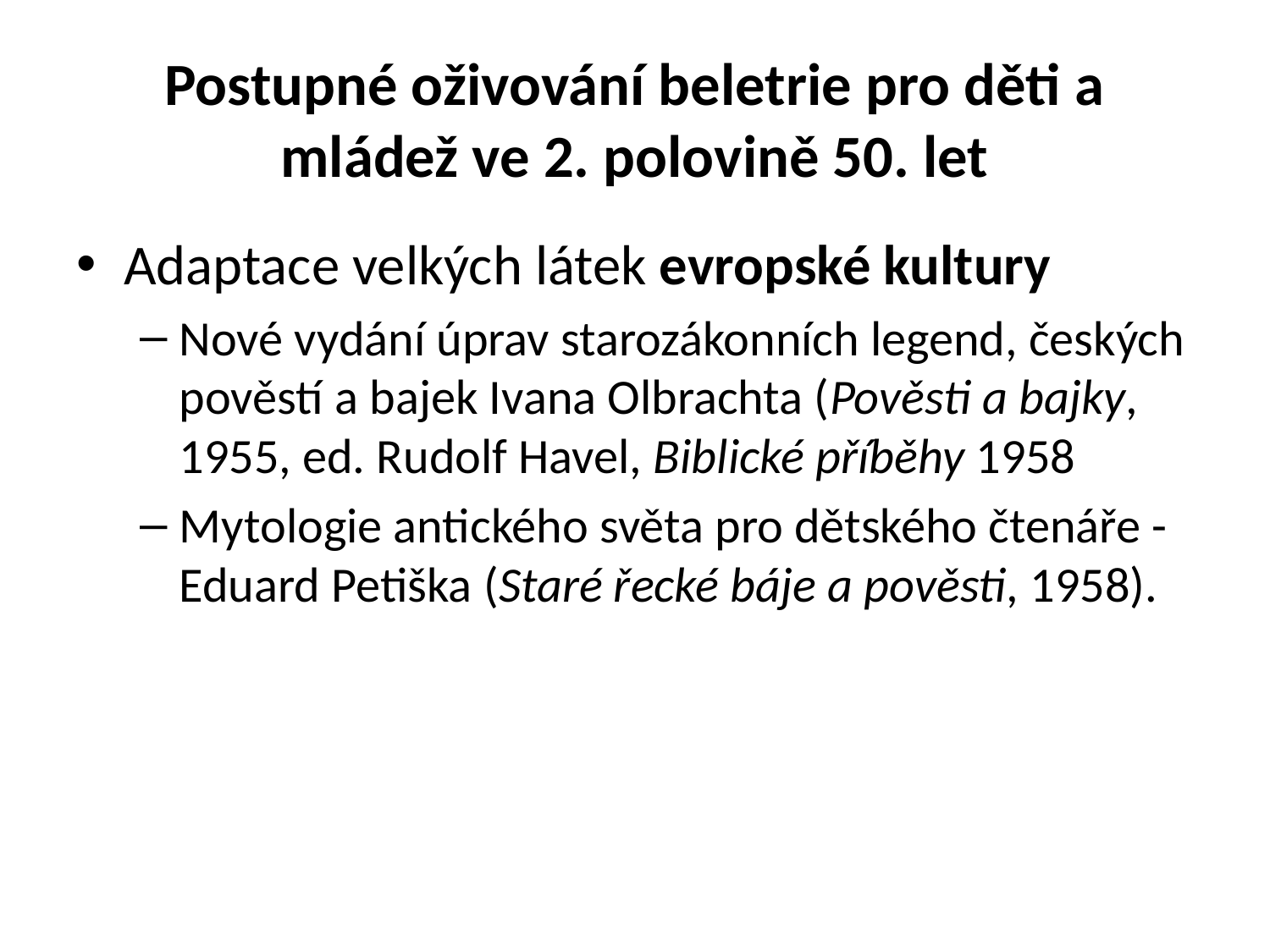

# Postupné oživování beletrie pro děti a mládež ve 2. polovině 50. let
Adaptace velkých látek evropské kultury
Nové vydání úprav starozákonních legend, českých pověstí a bajek Ivana Olbrachta (Pověsti a bajky, 1955, ed. Rudolf Havel, Biblické příběhy 1958
Mytologie antického světa pro dětského čtenáře -  Eduard Petiška (Staré řecké báje a pověsti, 1958).